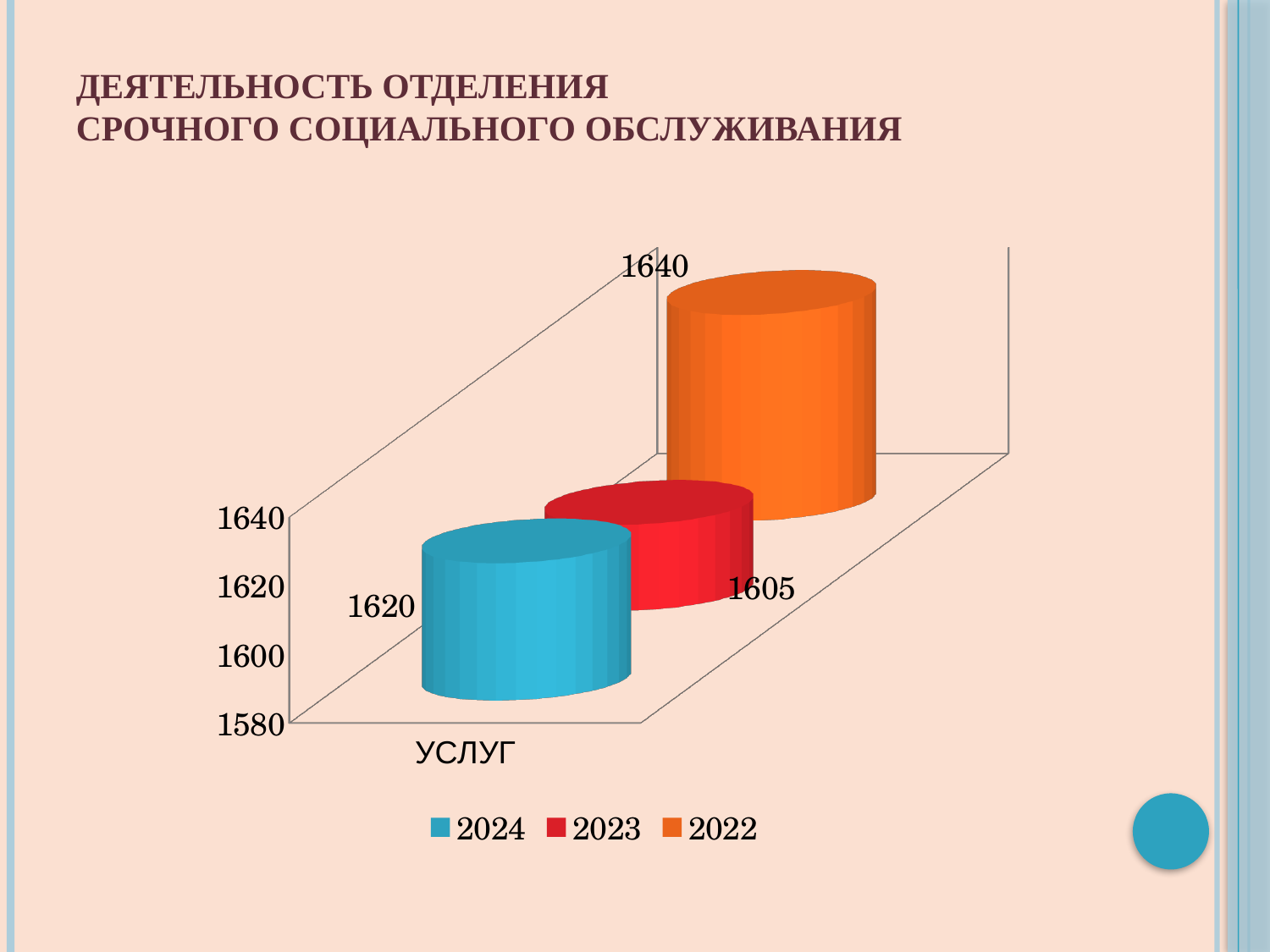

# ДЕЯТЕЛЬНОСТЬ ОТДЕЛЕНИЯ СРОЧНОГО СОЦИАЛЬНОГО ОБСЛУЖИВАНИЯ

[unsupported chart]